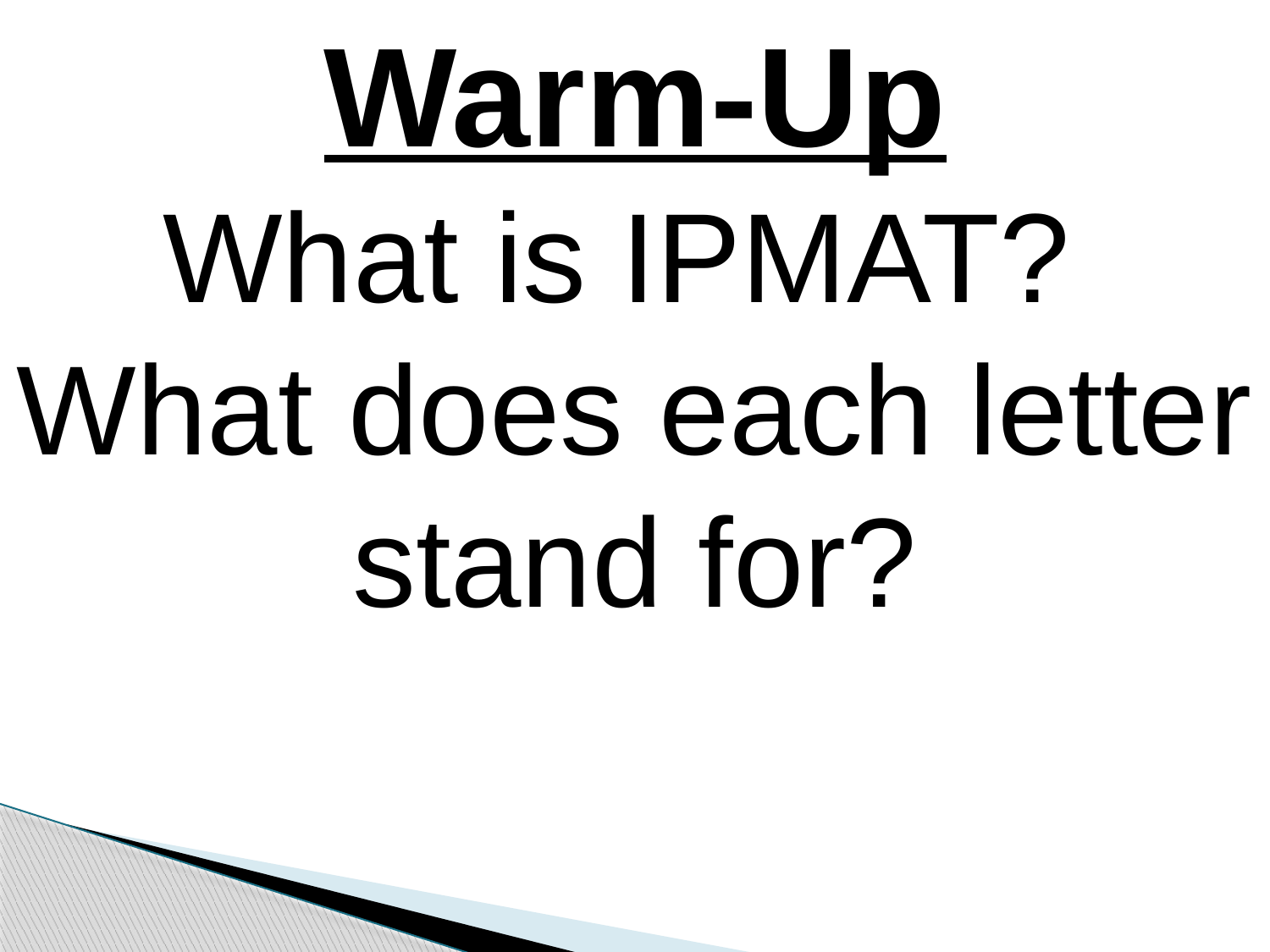

Warm-Up
What is IPMAT?  What does each letter stand for?